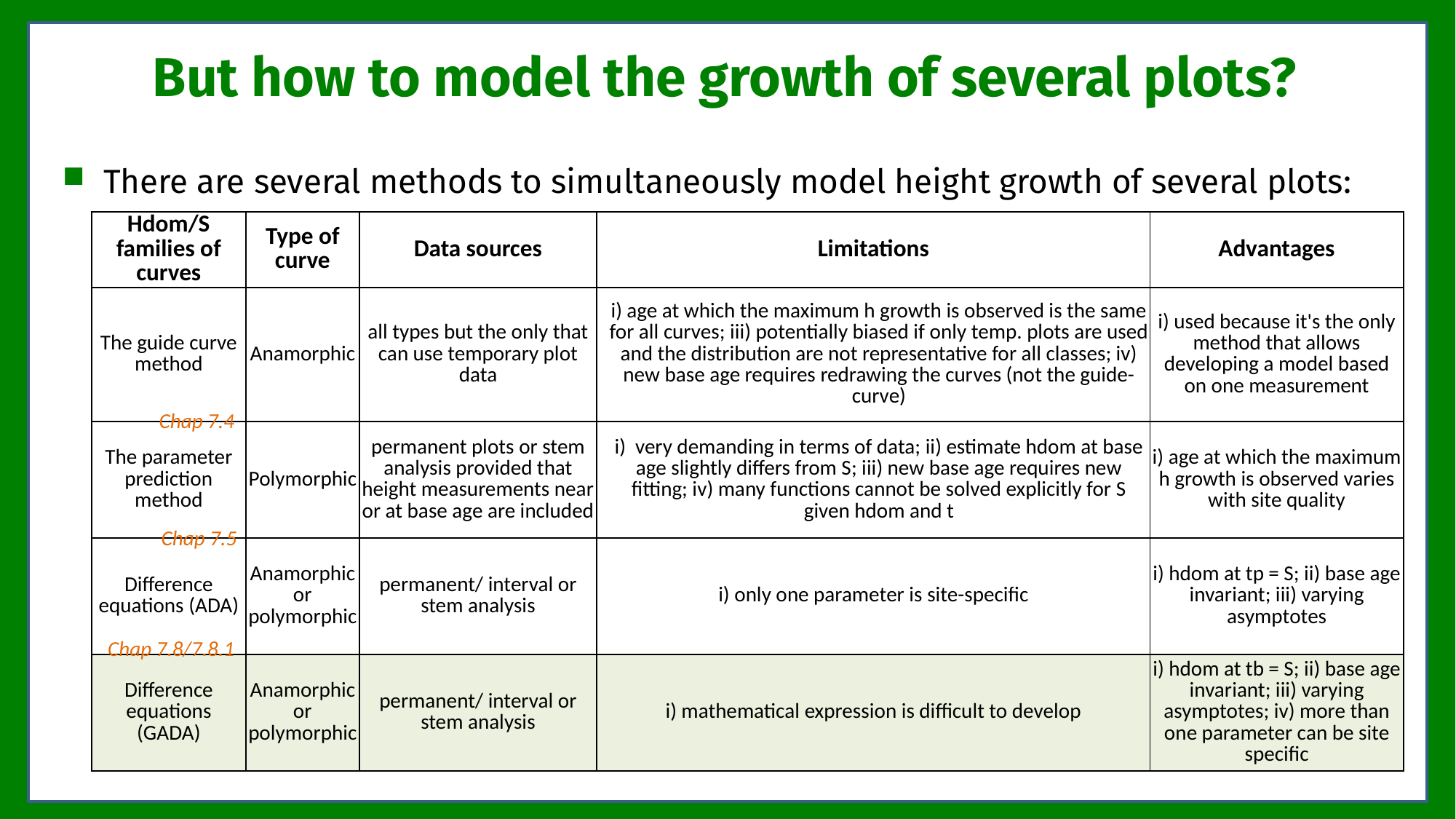

# But how to model the growth of several plots?
There are several methods to simultaneously model height growth of several plots:

| Hdom/S families of curves | Type of curve | Data sources | Limitations | Advantages |
| --- | --- | --- | --- | --- |
| The guide curve method | Anamorphic | all types but the only that can use temporary plot data | i) age at which the maximum h growth is observed is the same for all curves; iii) potentially biased if only temp. plots are used and the distribution are not representative for all classes; iv) new base age requires redrawing the curves (not the guide-curve) | i) used because it's the only method that allows developing a model based on one measurement |
| The parameter prediction method | Polymorphic | permanent plots or stem analysis provided that height measurements near or at base age are included | i) very demanding in terms of data; ii) estimate hdom at base age slightly differs from S; iii) new base age requires new fitting; iv) many functions cannot be solved explicitly for S given hdom and t | i) age at which the maximum h growth is observed varies with site quality |
| Difference equations (ADA) | Anamorphic or polymorphic | permanent/ interval or stem analysis | i) only one parameter is site-specific | i) hdom at tp = S; ii) base age invariant; iii) varying asymptotes |
| Difference equations (GADA) | Anamorphic or polymorphic | permanent/ interval or stem analysis | i) mathematical expression is difficult to develop | i) hdom at tb = S; ii) base age invariant; iii) varying asymptotes; iv) more than one parameter can be site specific |
Chap 7.4
Chap 7.5
Chap 7.8/7.8.1